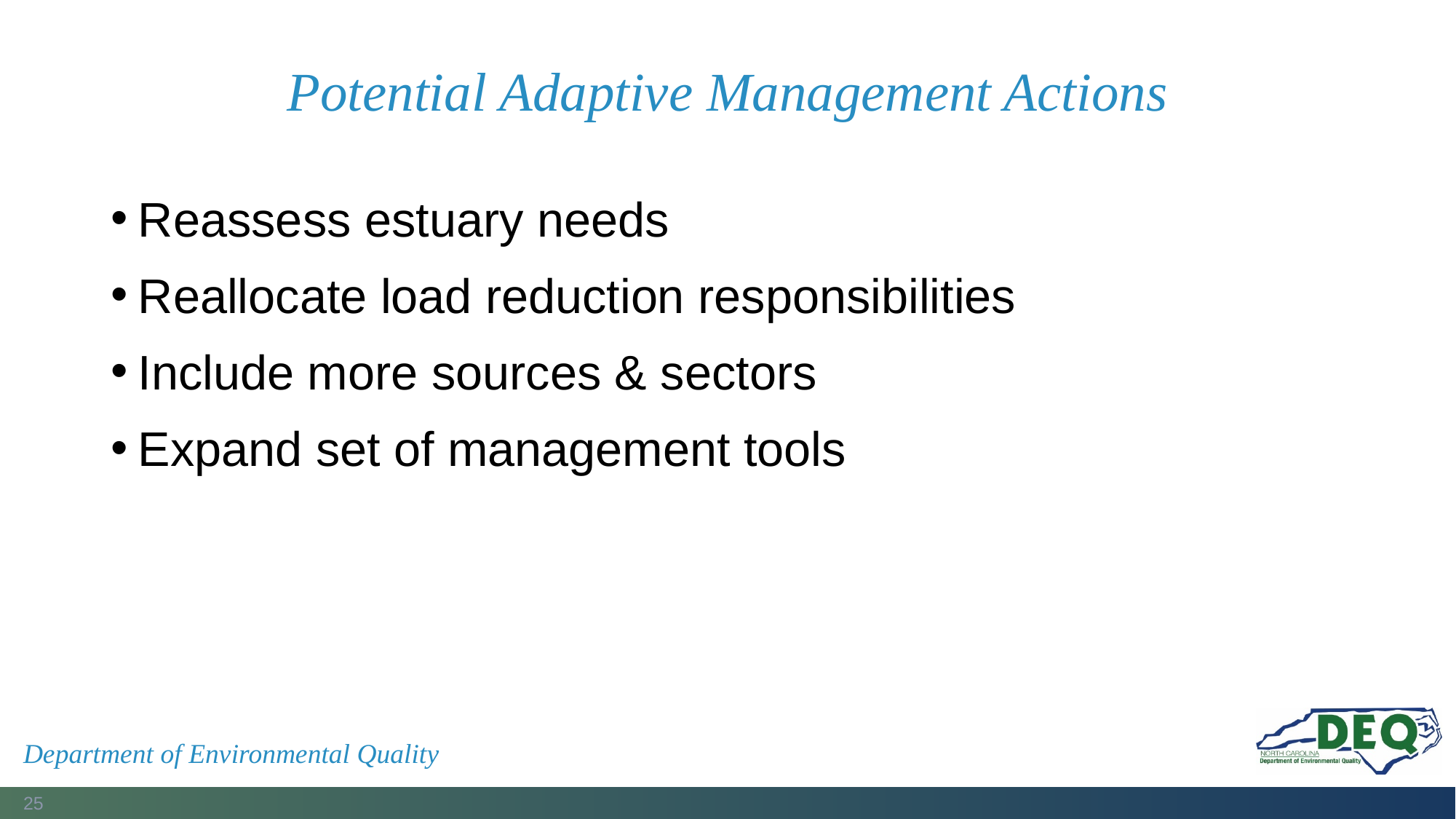

# Potential Adaptive Management Actions
Reassess estuary needs
Reallocate load reduction responsibilities
Include more sources & sectors
Expand set of management tools

Department of Environmental Quality
25